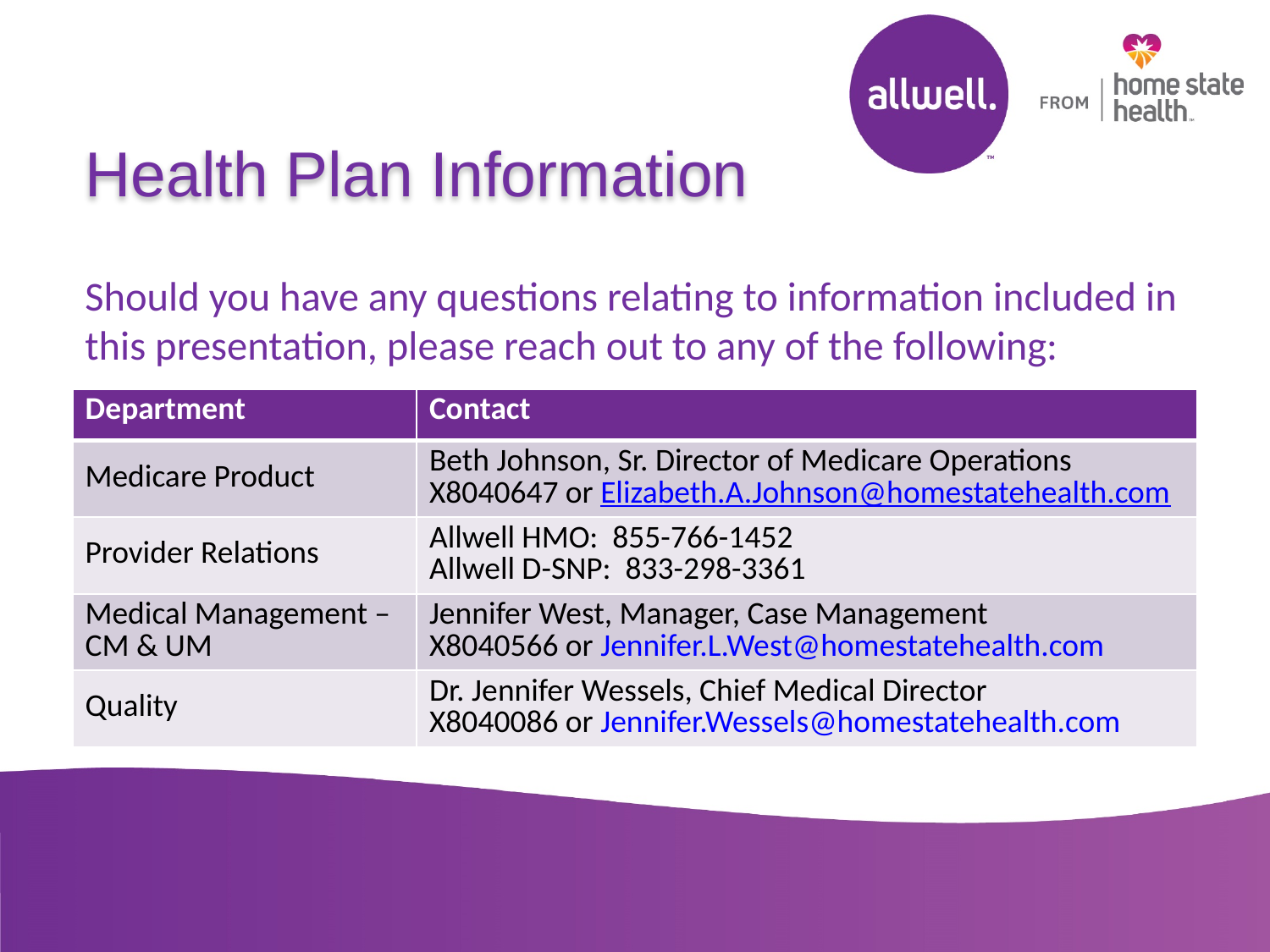

# Health Plan Information
Should you have any questions relating to information included in this presentation, please reach out to any of the following:
| Department | Contact |
| --- | --- |
| Medicare Product | Beth Johnson, Sr. Director of Medicare Operations X8040647 or Elizabeth.A.Johnson@homestatehealth.com |
| Provider Relations | Allwell HMO: 855-766-1452 Allwell D-SNP: 833-298-3361 |
| Medical Management – CM & UM | Jennifer West, Manager, Case Management X8040566 or Jennifer.L.West@homestatehealth.com |
| Quality | Dr. Jennifer Wessels, Chief Medical Director X8040086 or Jennifer.Wessels@homestatehealth.com |